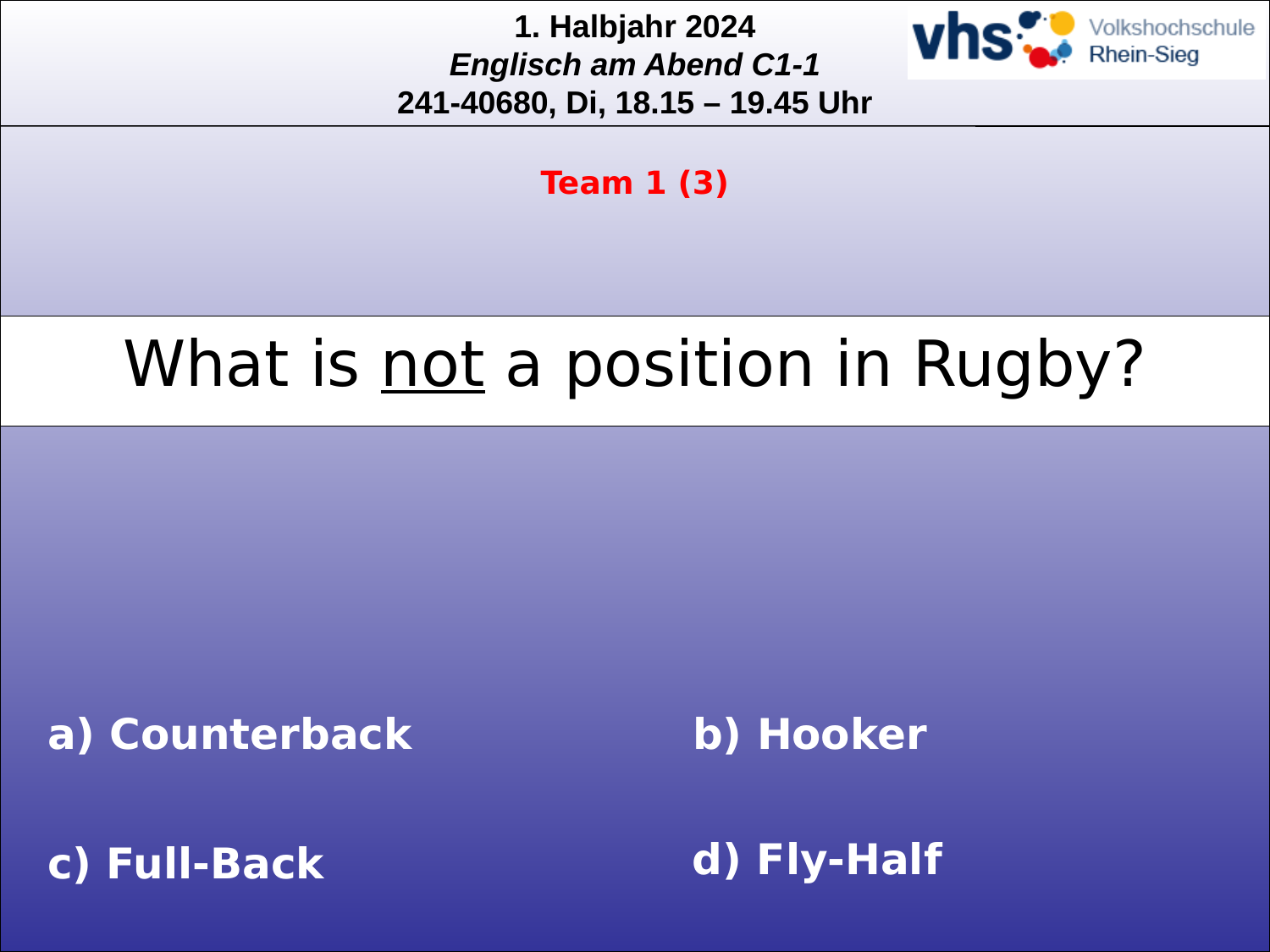

Team 1 (3)
# What is not a position in Rugby?
a) Counterback
b) Hooker
d) Fly-Half
c) Full-Back